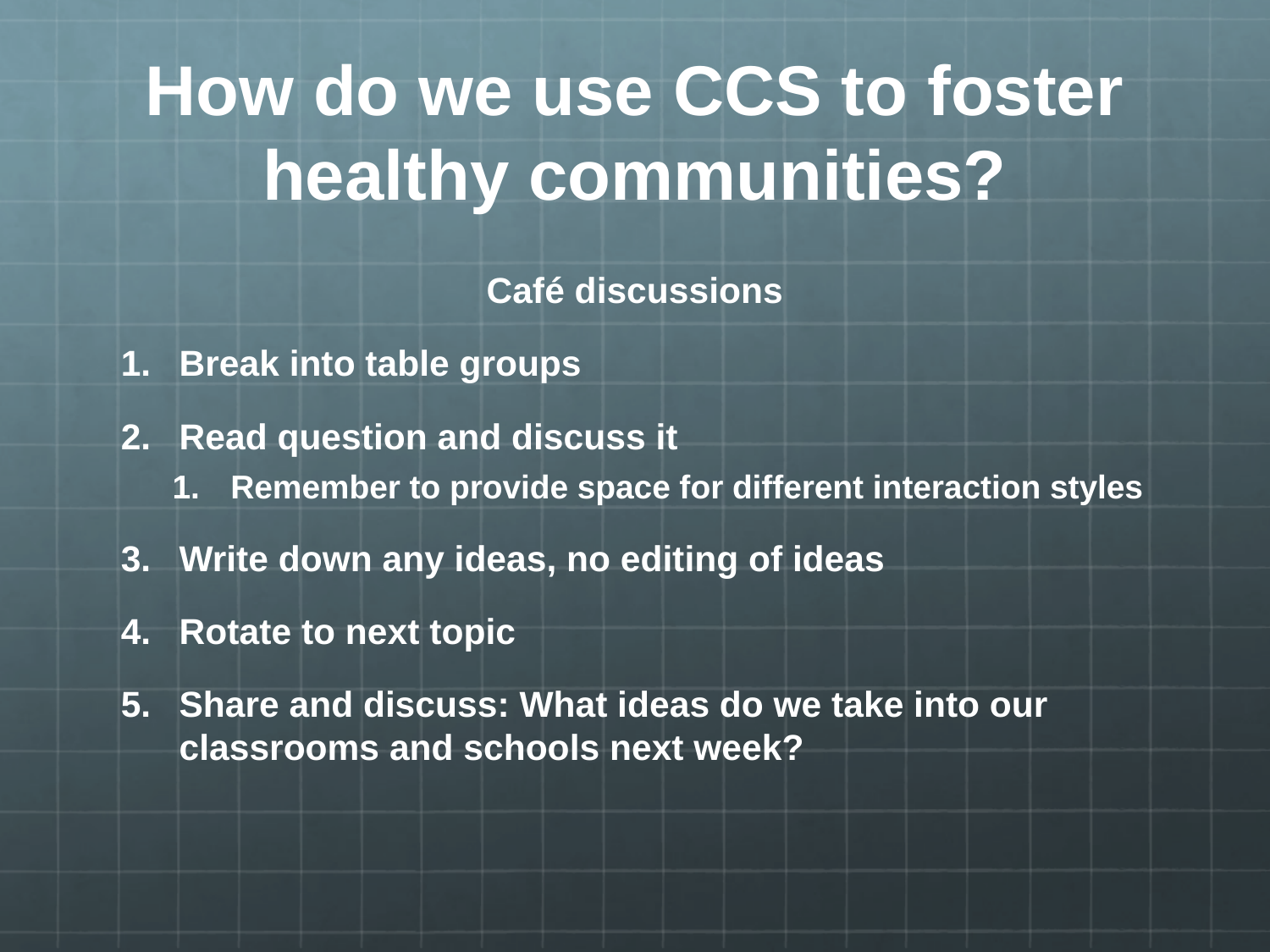

# How do we use CCS to foster healthy communities?
Café discussions
Break into table groups
Read question and discuss it
Remember to provide space for different interaction styles
Write down any ideas, no editing of ideas
Rotate to next topic
Share and discuss: What ideas do we take into our classrooms and schools next week?